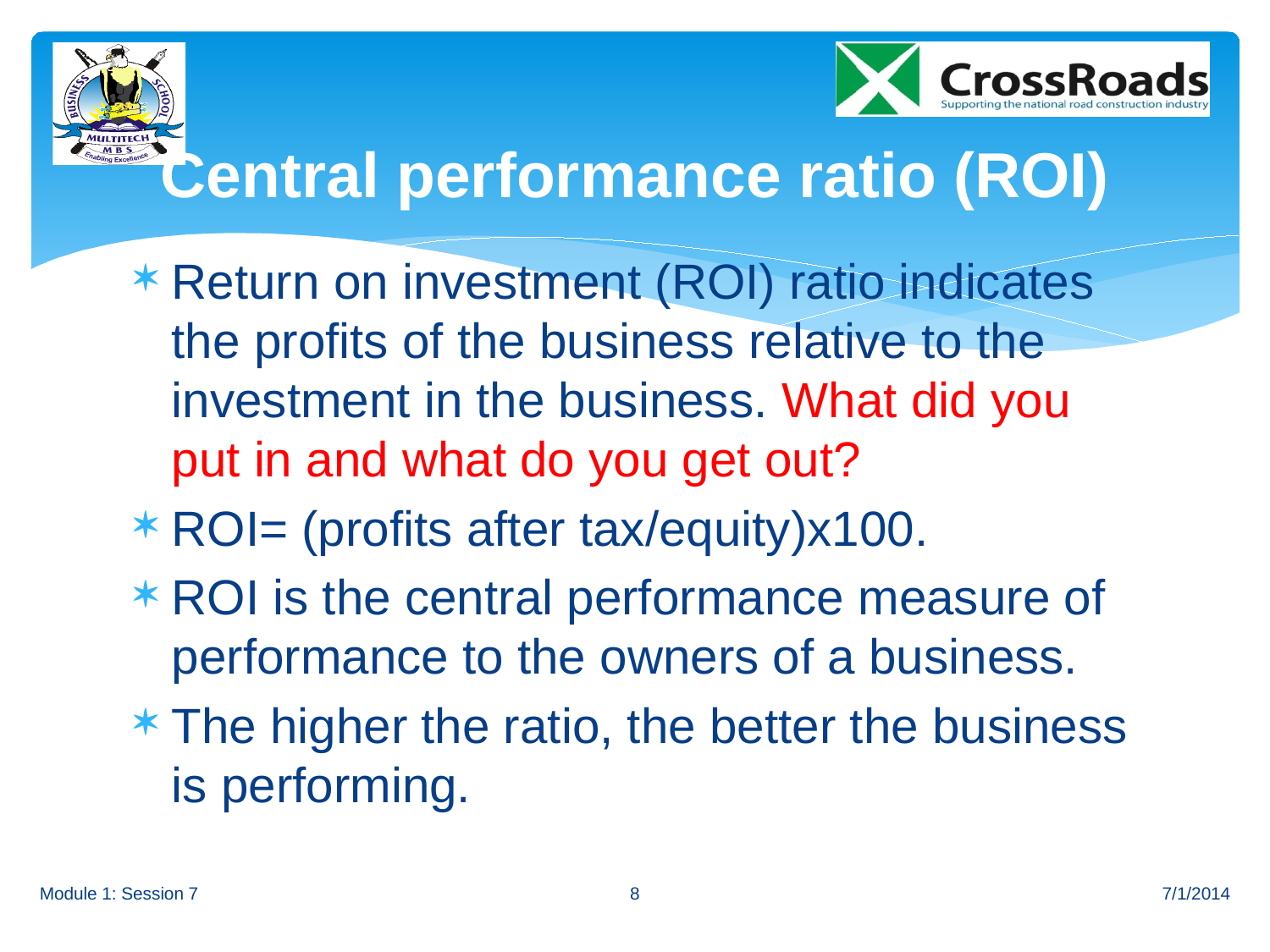

# Central performance ratio (ROI)
Return on investment (ROI) ratio indicates the profits of the business relative to the investment in the business. What did you put in and what do you get out?
ROI= (profits after tax/equity)x100.
ROI is the central performance measure of  performance to the owners of a business.
The higher the ratio, the better the business is performing.
Module 1: Session 7
8
7/1/2014